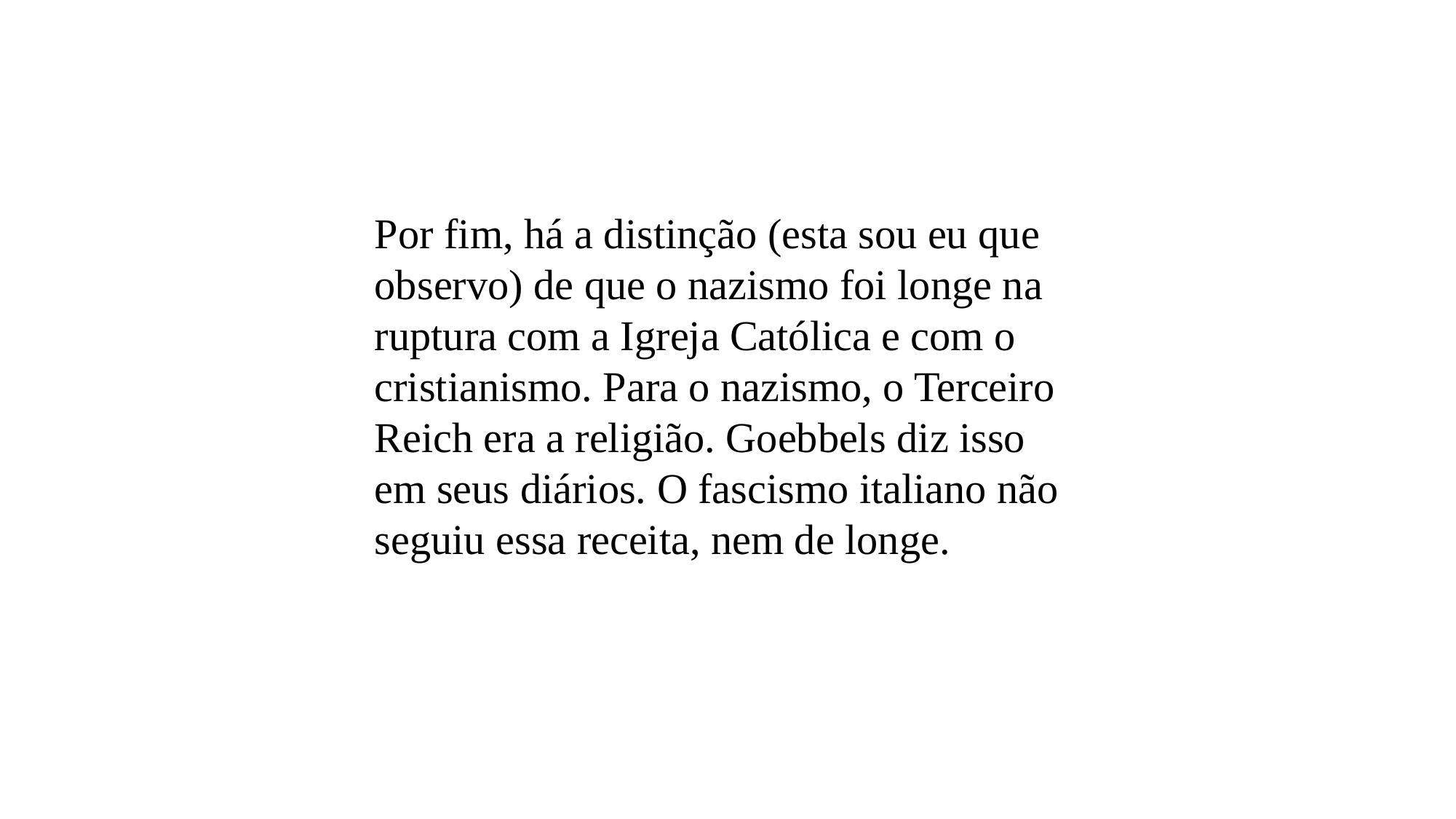

Por fim, há a distinção (esta sou eu que observo) de que o nazismo foi longe na ruptura com a Igreja Católica e com o cristianismo. Para o nazismo, o Terceiro Reich era a religião. Goebbels diz isso em seus diários. O fascismo italiano não seguiu essa receita, nem de longe.